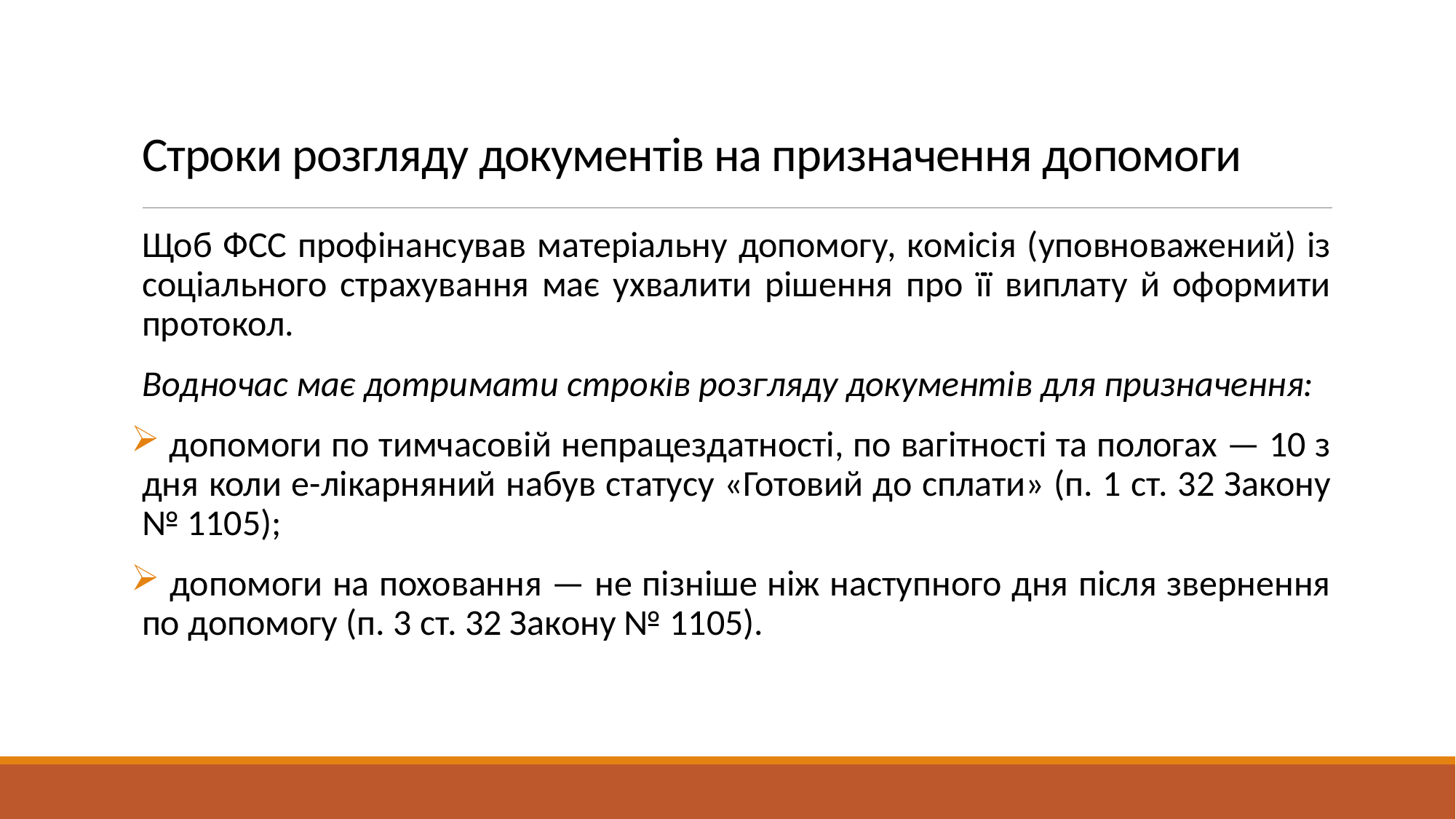

# Строки розгляду документів на призначення допомоги
Щоб ФСС профінансував матеріальну допомогу, комісія (уповноважений) із соціального страхування має ухвалити рішення про її виплату й оформити протокол.
Водночас має дотримати строків розгляду документів для призначення:
 допомоги по тимчасовій непрацездатності, по вагітності та пологах — 10 з дня коли е-лікарняний набув статусу «Готовий до сплати» (п. 1 ст. 32 Закону № 1105);
 допомоги на поховання — не пізніше ніж наступного дня після звернення по допомогу (п. 3 ст. 32 Закону № 1105).